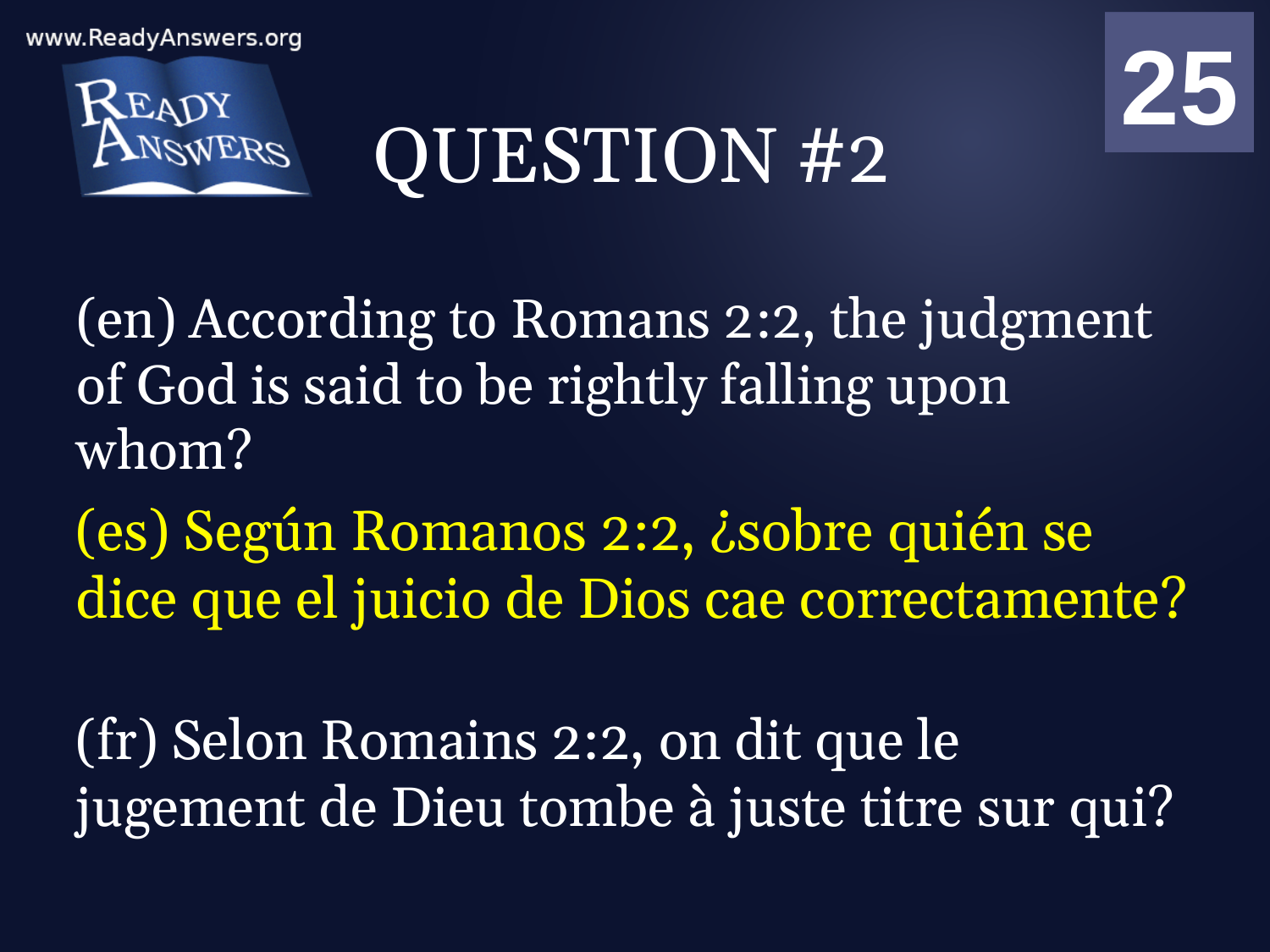

01
02
03
04
05
06
07
08
09
10
11
12
13
14
15
16
17
18
19
20
21
22
23
24
25
00
# QUESTION #2
(en) According to Romans 2:2, the judgment of God is said to be rightly falling upon whom?
(es) Según Romanos 2:2, ¿sobre quién se dice que el juicio de Dios cae correctamente?
(fr) Selon Romains 2:2, on dit que le jugement de Dieu tombe à juste titre sur qui?